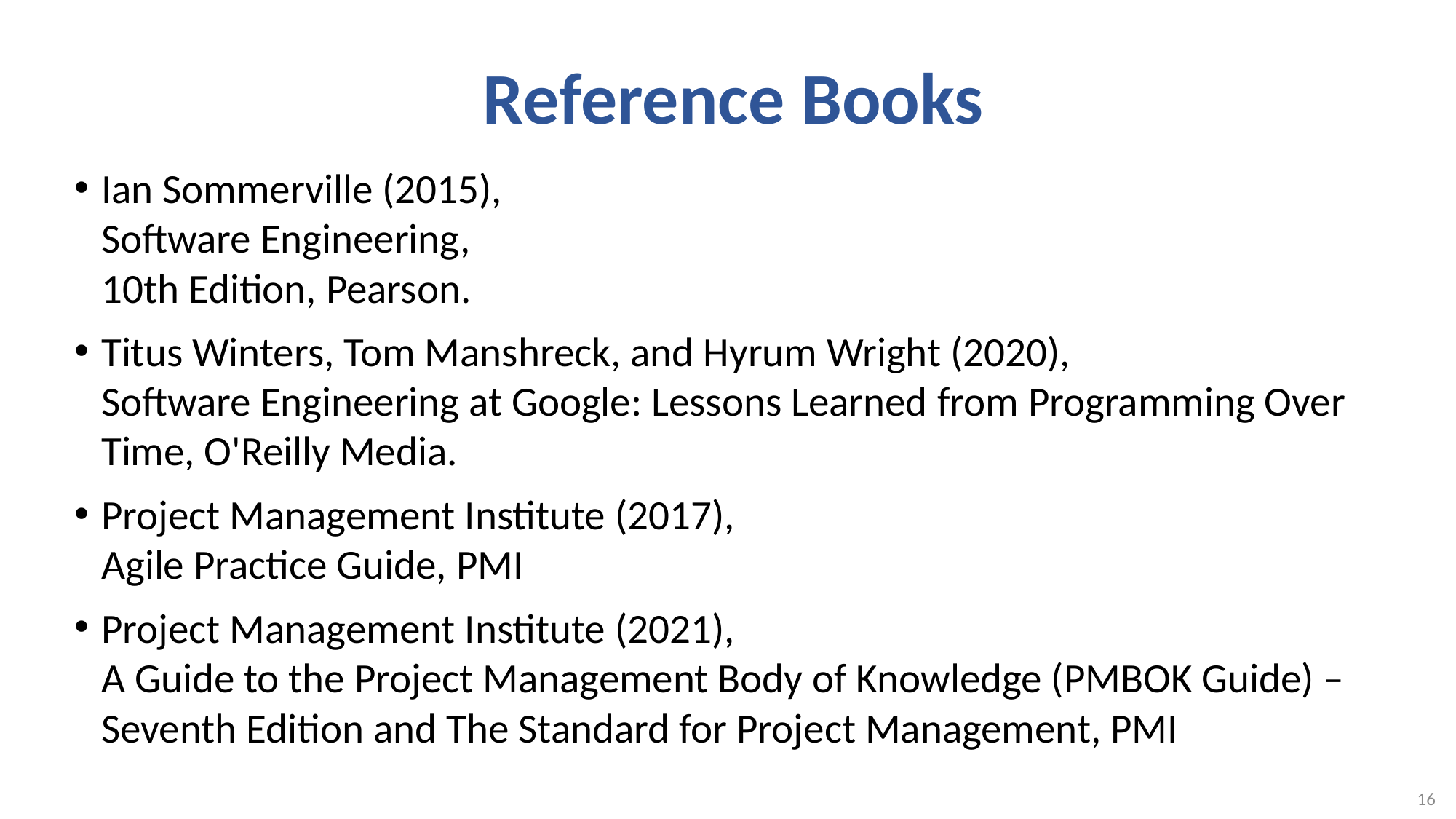

# Reference Books
Ian Sommerville (2015),
Software Engineering,
10th Edition, Pearson.
Titus Winters, Tom Manshreck, and Hyrum Wright (2020),
Software Engineering at Google: Lessons Learned from Programming Over Time, O'Reilly Media.
Project Management Institute (2017),
Agile Practice Guide, PMI
Project Management Institute (2021),
A Guide to the Project Management Body of Knowledge (PMBOK Guide) – Seventh Edition and The Standard for Project Management, PMI
16